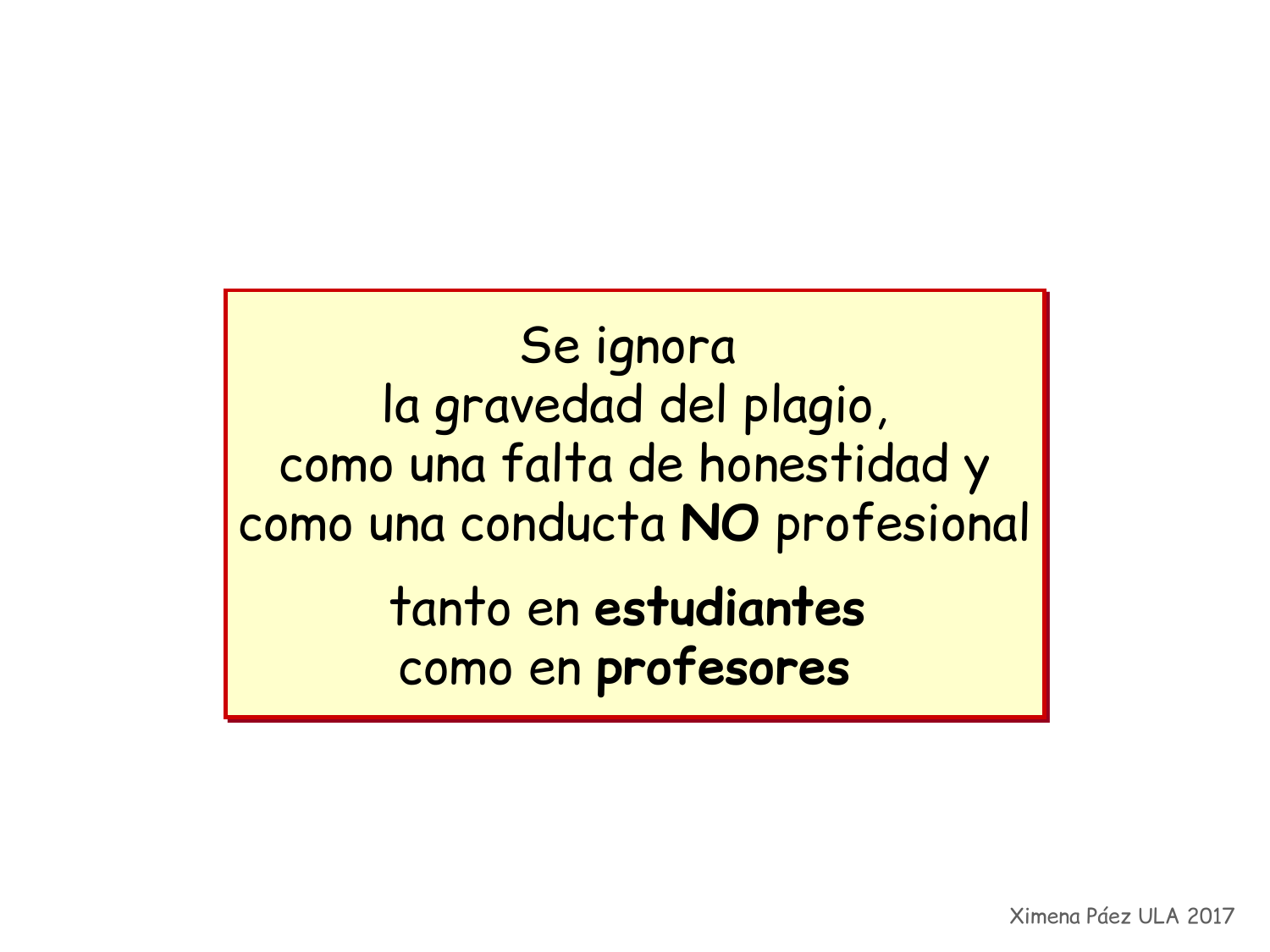

Se ignora
la gravedad del plagio,
 como una falta de honestidad y
como una conducta NO profesional

tanto en estudiantes
como en profesores

Ximena Páez ULA 2017